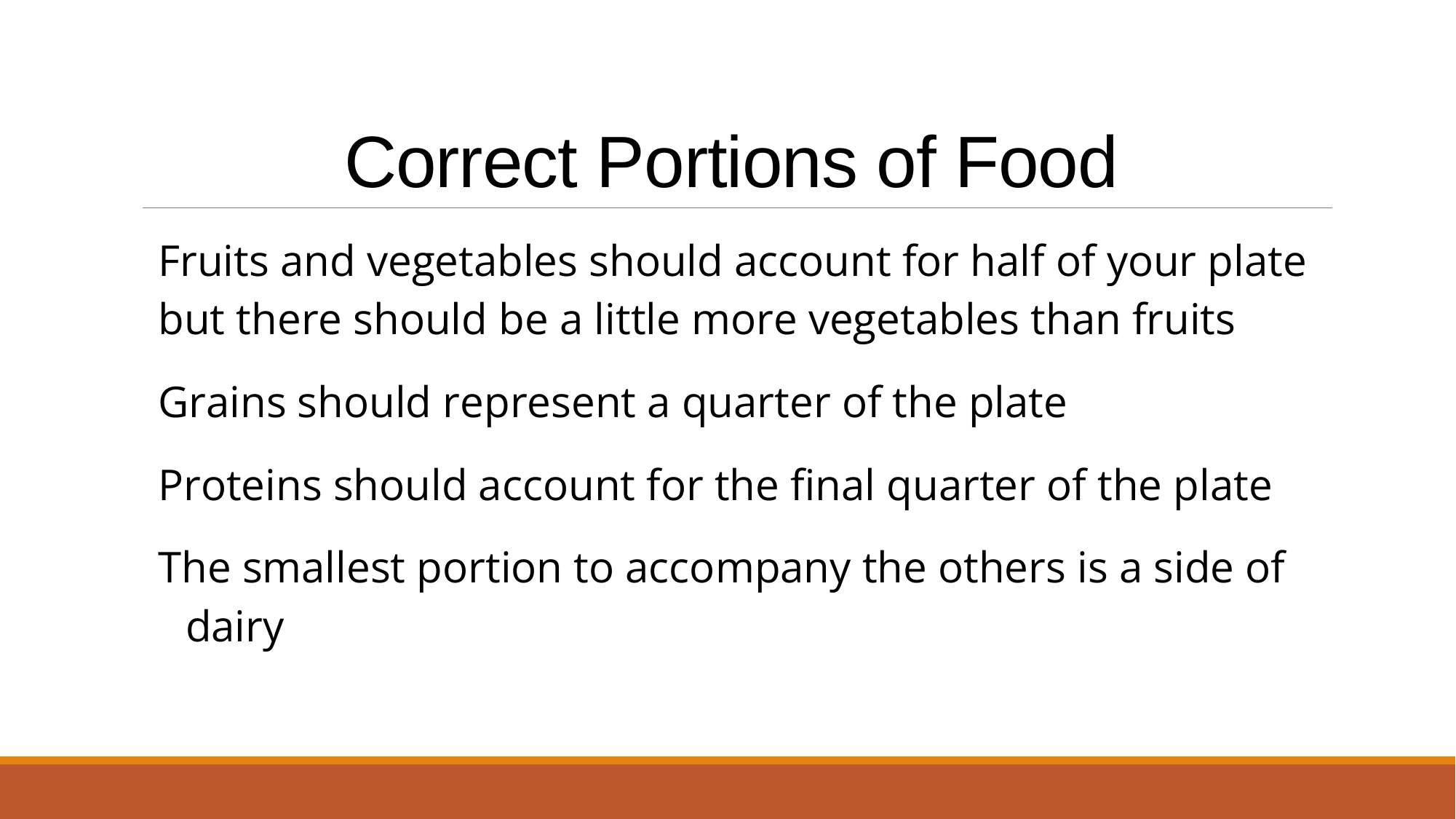

# Correct Portions of Food
Fruits and vegetables should account for half of your plate but there should be a little more vegetables than fruits
Grains should represent a quarter of the plate
Proteins should account for the final quarter of the plate
The smallest portion to accompany the others is a side of dairy